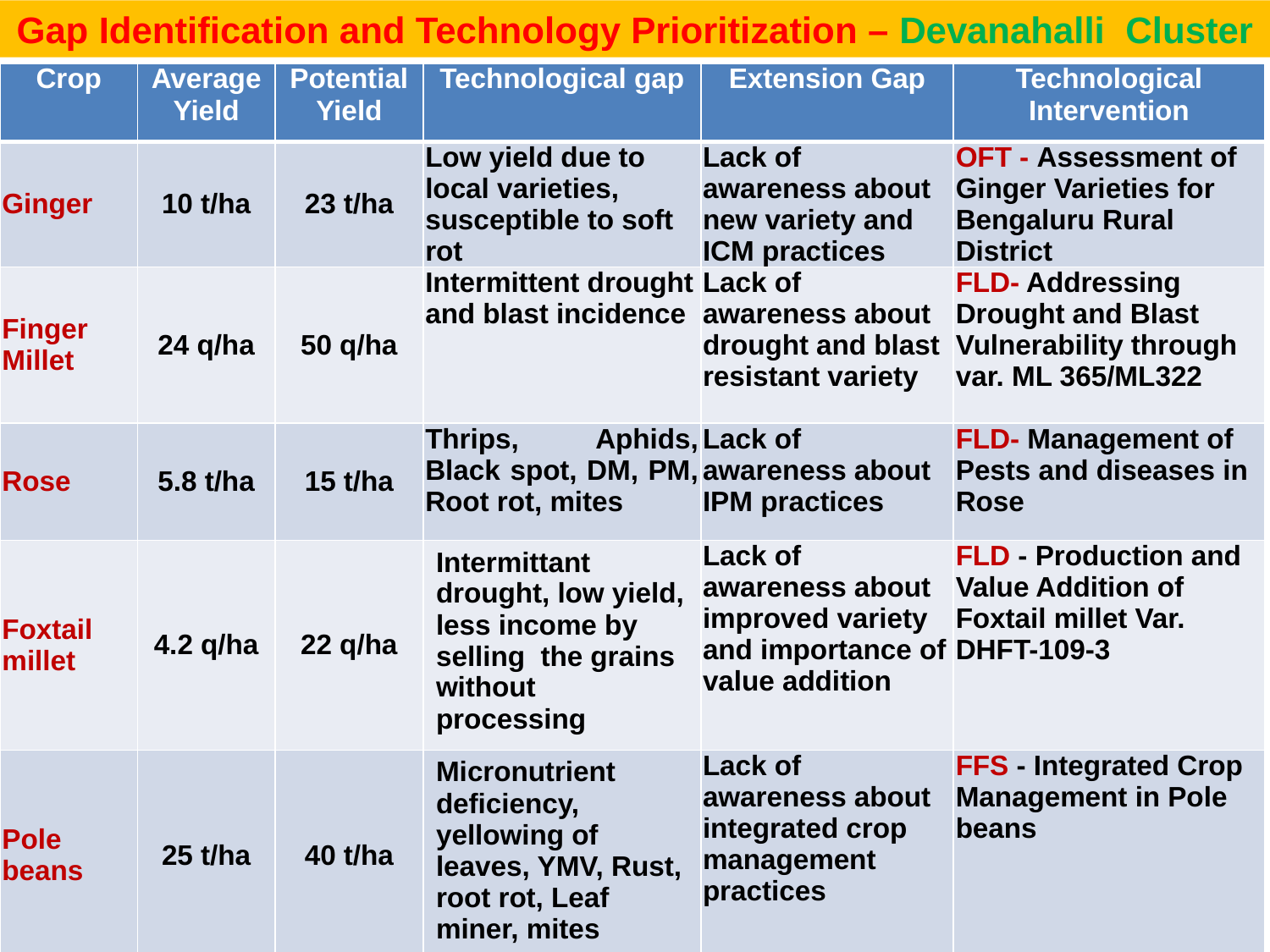

Gap Identification and Technology Prioritization – Devanahalli  Cluster
| Crop | Average Yield | Potential Yield | Technological gap | Extension Gap | Technological Intervention |
| --- | --- | --- | --- | --- | --- |
| Ginger | 10 t/ha | 23 t/ha | Low yield due to local varieties, susceptible to soft rot | Lack of awareness about new variety and ICM practices | OFT - Assessment of Ginger Varieties for Bengaluru Rural District |
| Finger Millet | 24 q/ha | 50 q/ha | Intermittent drought and blast incidence | Lack of awareness about drought and blast resistant variety | FLD- Addressing Drought and Blast Vulnerability through var. ML 365/ML322 |
| Rose | 5.8 t/ha | 15 t/ha | Thrips, Aphids, Black spot, DM, PM, Root rot, mites | Lack of awareness about IPM practices | FLD- Management of Pests and diseases in Rose |
| Foxtail millet | 4.2 q/ha | 22 q/ha | Intermittant drought, low yield, less income by selling the grains without processing | Lack of awareness about improved variety and importance of value addition | FLD - Production and Value Addition of Foxtail millet Var. DHFT-109-3 |
| Pole beans | 25 t/ha | 40 t/ha | Micronutrient deficiency, yellowing of leaves, YMV, Rust, root rot, Leaf miner, mites | Lack of awareness about integrated crop management practices | FFS - Integrated Crop Management in Pole beans |